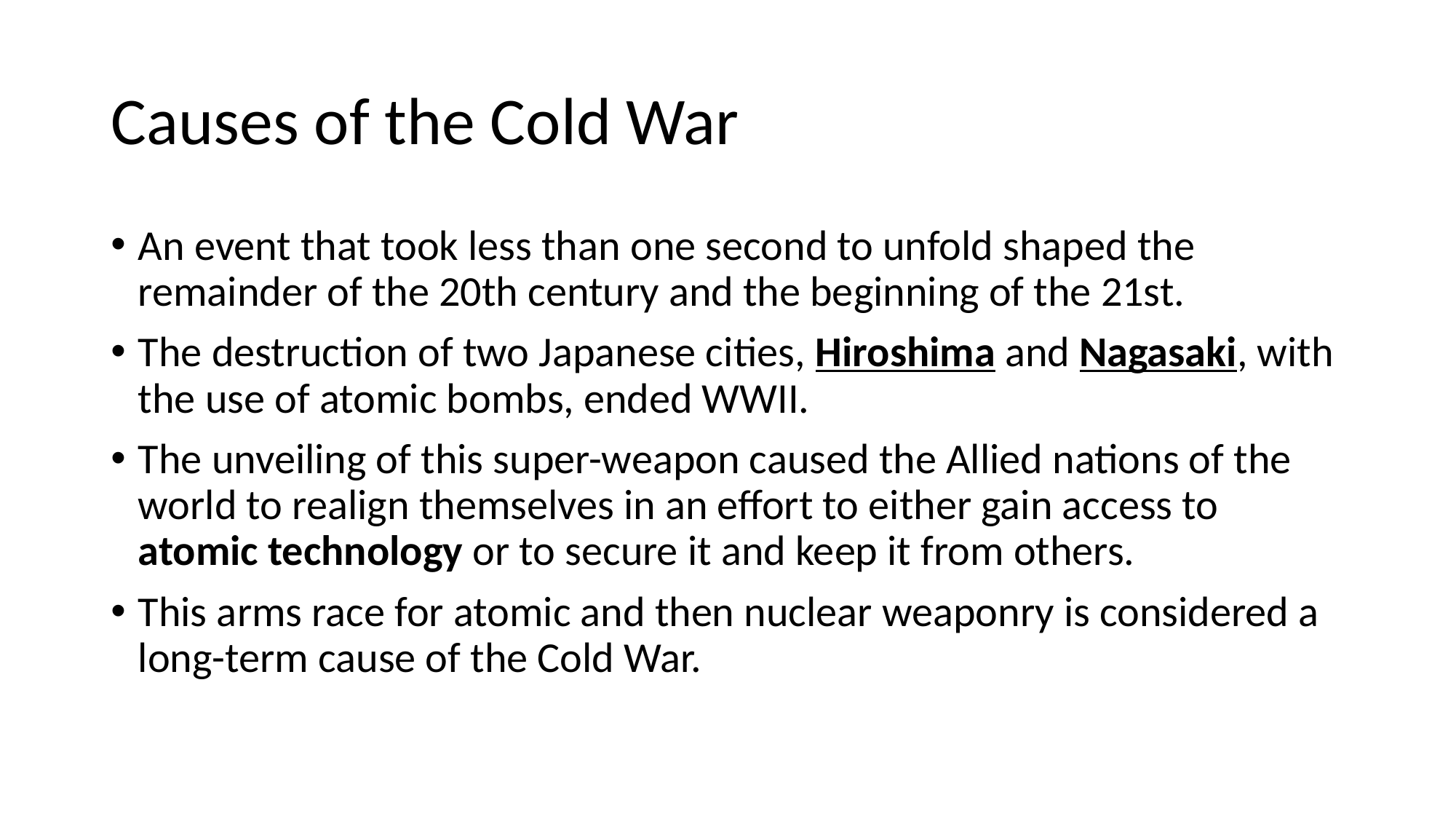

# Causes of the Cold War
An event that took less than one second to unfold shaped the remainder of the 20th century and the beginning of the 21st.
The destruction of two Japanese cities, Hiroshima and Nagasaki, with the use of atomic bombs, ended WWII.
The unveiling of this super-weapon caused the Allied nations of the world to realign themselves in an effort to either gain access to atomic technology or to secure it and keep it from others.
This arms race for atomic and then nuclear weaponry is considered a long-term cause of the Cold War.